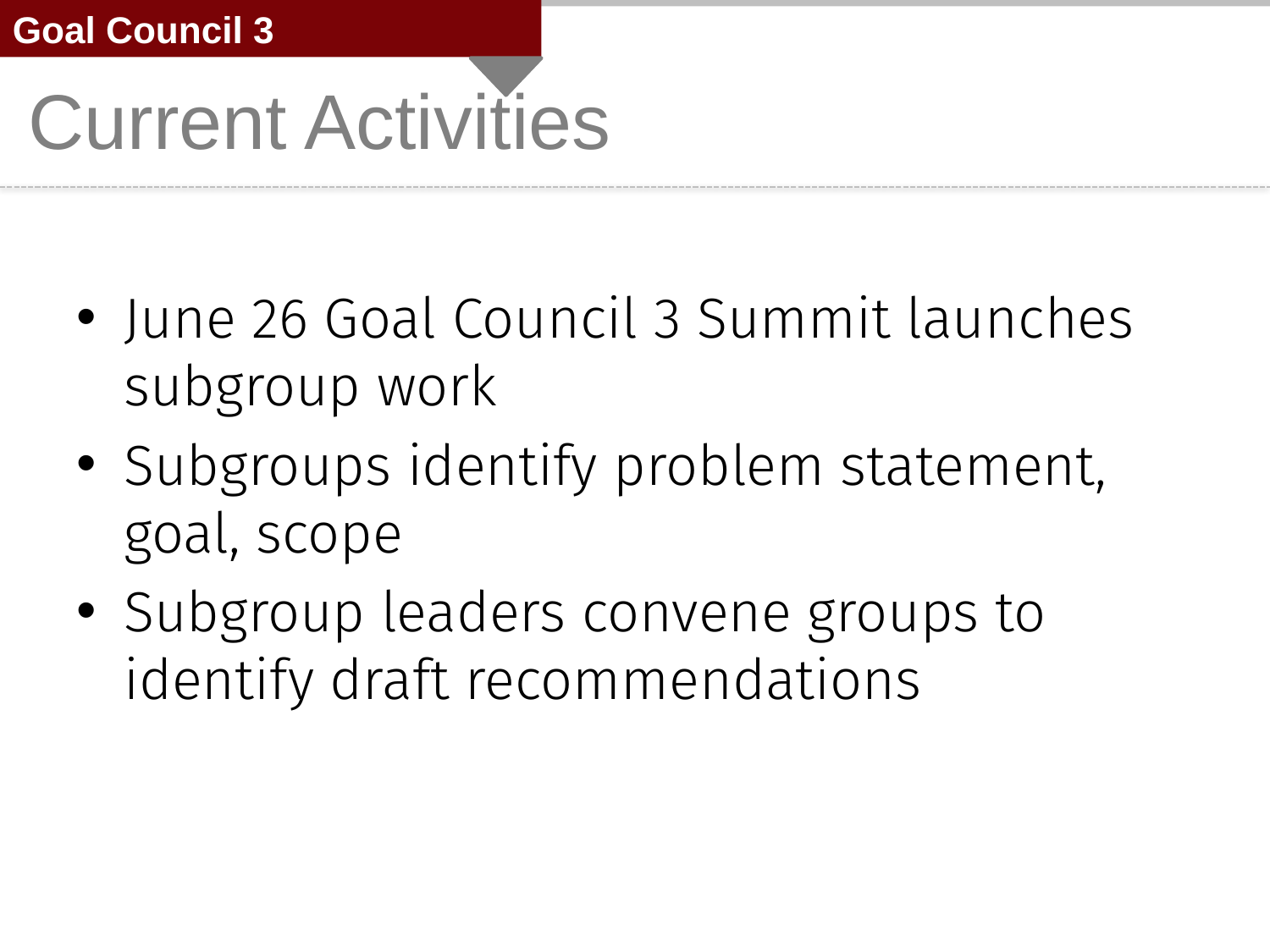

Goal Council 3

Current Activities

June 26 Goal Council 3 Summit launches subgroup work
Subgroups identify problem statement, goal, scope
Subgroup leaders convene groups to identify draft recommendations